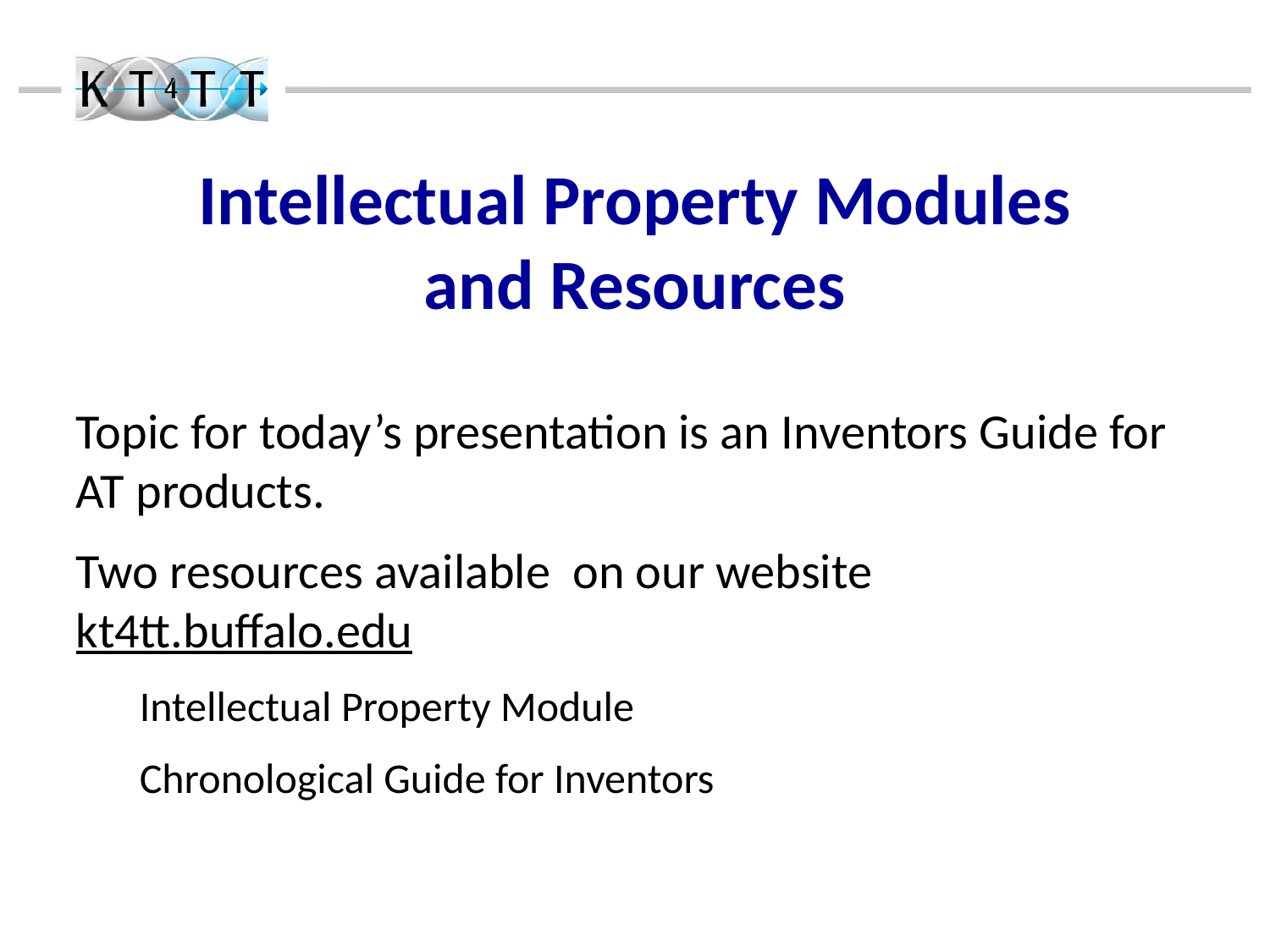

# Intellectual Property Modules and Resources

Topic for today’s presentation is an Inventors Guide for AT products.
Two resources available  on our website kt4tt.buffalo.edu
Intellectual Property Module
Chronological Guide for Inventors